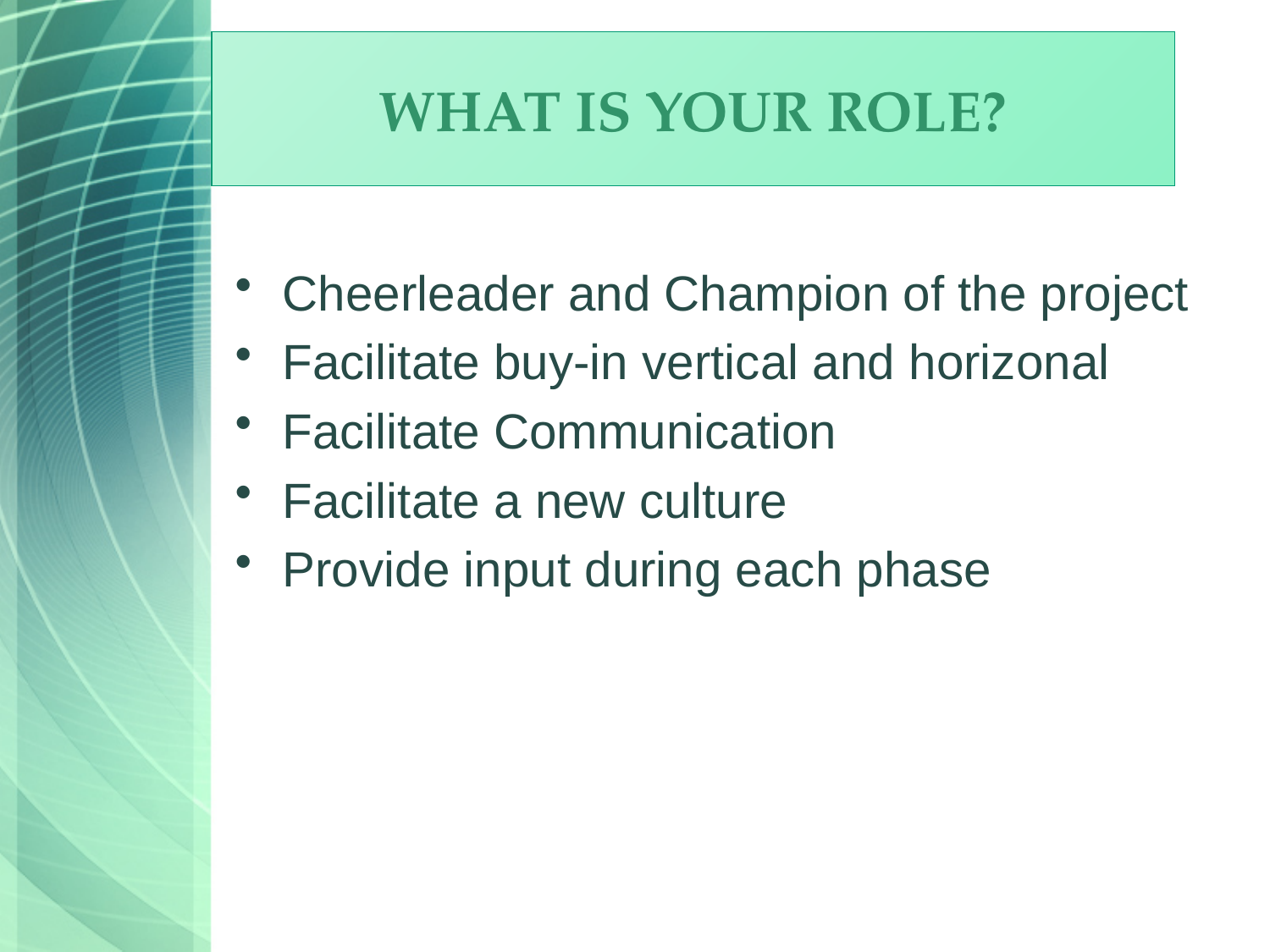

# What is your role?

Cheerleader and Champion of the project
Facilitate buy-in vertical and horizonal
Facilitate Communication
Facilitate a new culture
Provide input during each phase